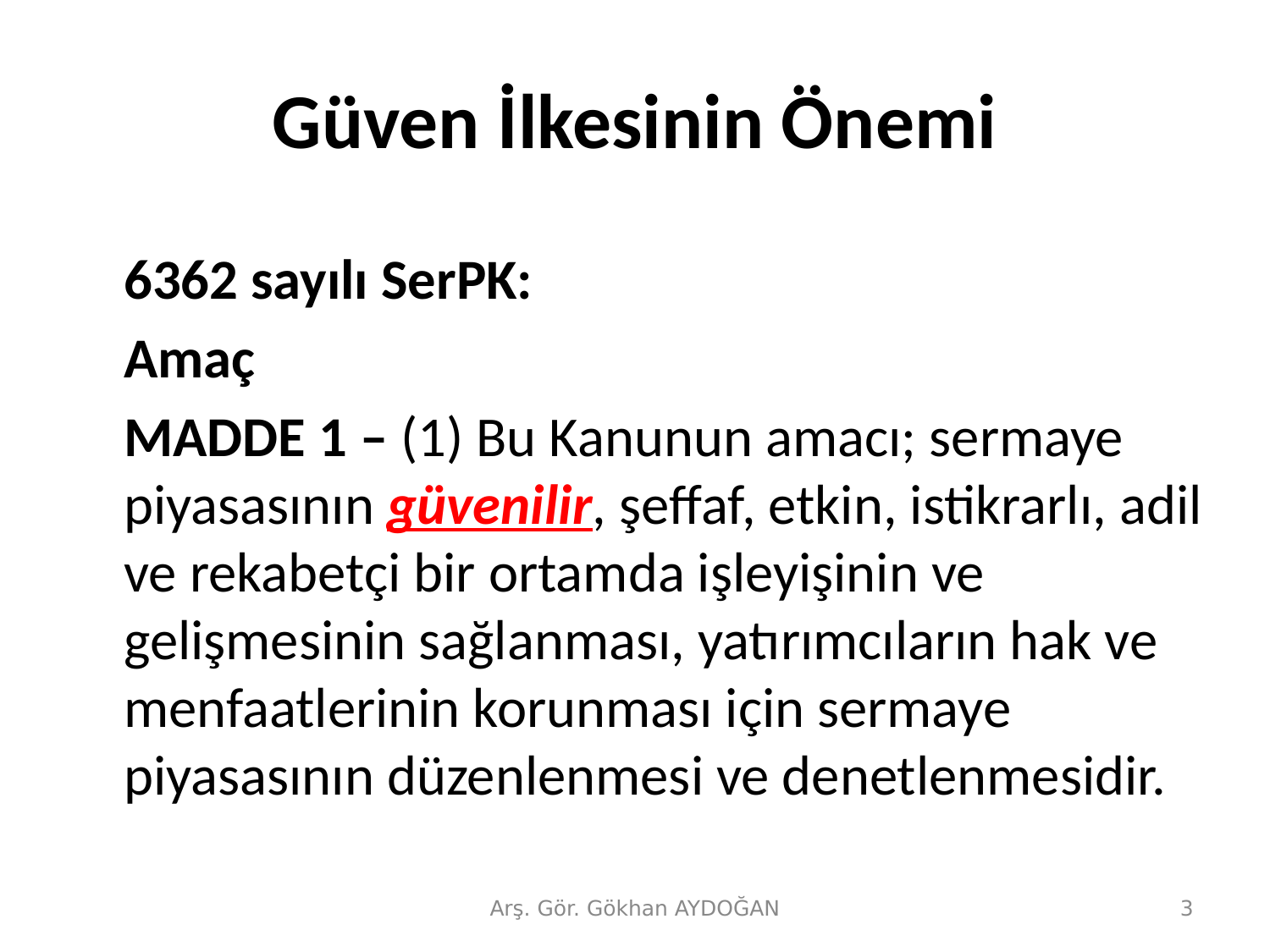

# Güven İlkesinin Önemi
	6362 sayılı SerPK:
	Amaç
	MADDE 1 – (1) Bu Kanunun amacı; sermaye piyasasının güvenilir, şeffaf, etkin, istikrarlı, adil ve rekabetçi bir ortamda işleyişinin ve gelişmesinin sağlanması, yatırımcıların hak ve menfaatlerinin korunması için sermaye piyasasının düzenlenmesi ve denetlenmesidir.

Arş. Gör. Gökhan AYDOĞAN
3